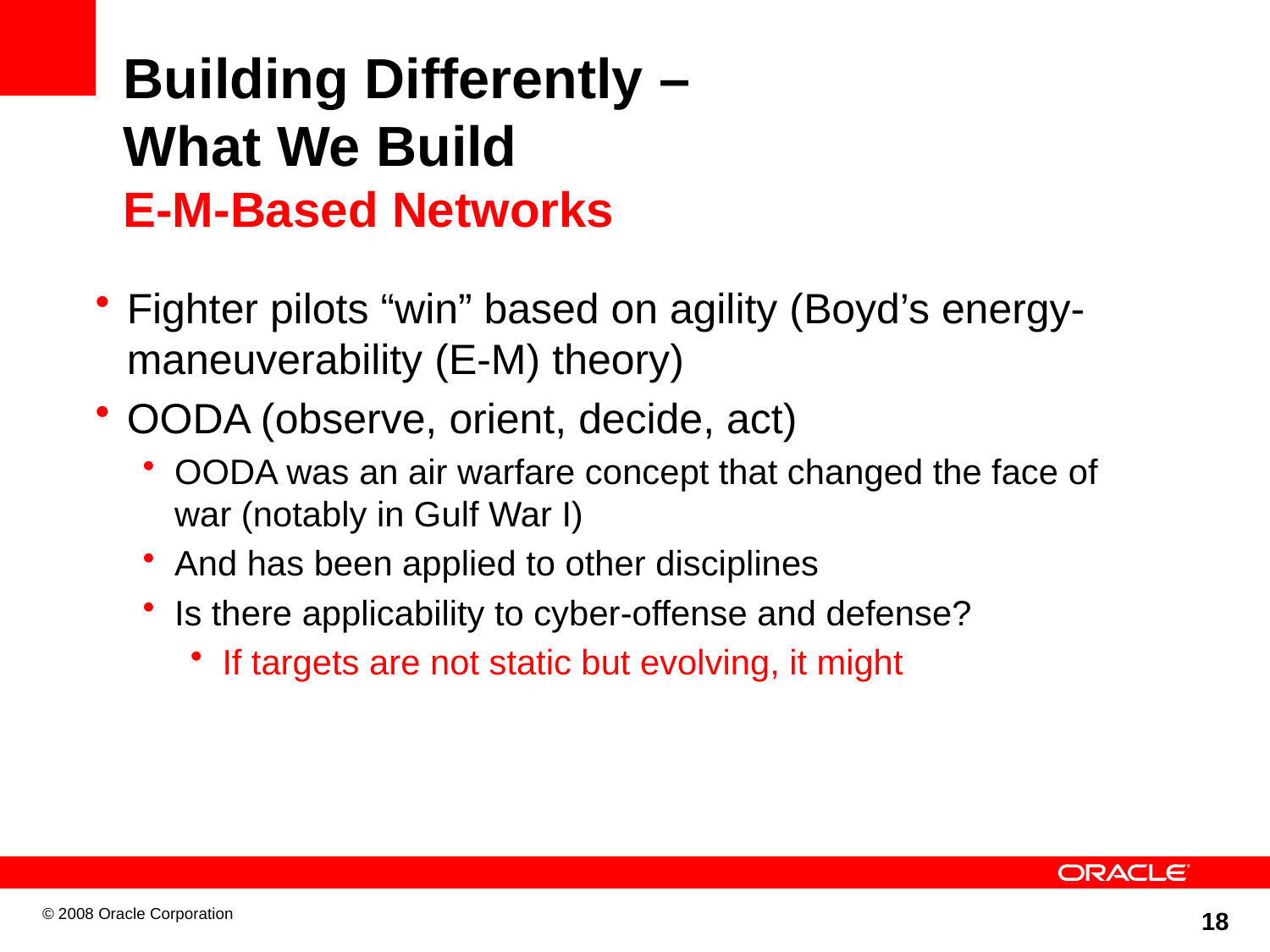

# Building Differently – What We Build E-M-Based Networks

Fighter pilots “win” based on agility (Boyd’s energy-maneuverability (E-M) theory)
OODA (observe, orient, decide, act)
OODA was an air warfare concept that changed the face of war (notably in Gulf War I)
And has been applied to other disciplines
Is there applicability to cyber-offense and defense?
If targets are not static but evolving, it might
                                                                                                                                                                         18